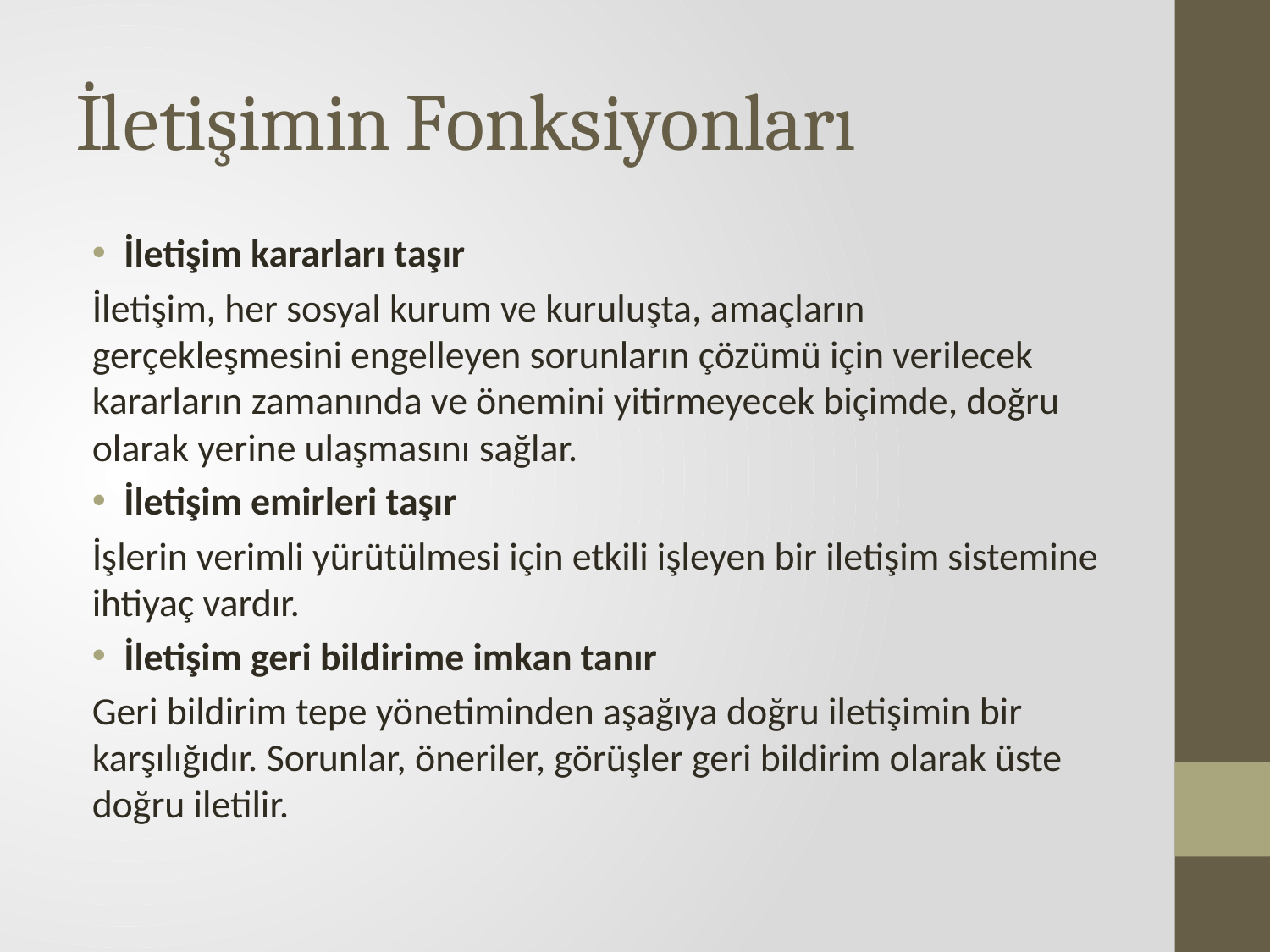

# İletişimin Fonksiyonları
İletişim kararları taşır
İletişim, her sosyal kurum ve kuruluşta, amaçların gerçekleşmesini engelleyen sorunların çözümü için verilecek kararların zamanında ve önemini yitirmeyecek biçimde, doğru olarak yerine ulaşmasını sağlar.
İletişim emirleri taşır
İşlerin verimli yürütülmesi için etkili işleyen bir iletişim sistemine ihtiyaç vardır.
İletişim geri bildirime imkan tanır
Geri bildirim tepe yönetiminden aşağıya doğru iletişimin bir karşılığıdır. Sorunlar, öneriler, görüşler geri bildirim olarak üste doğru iletilir.